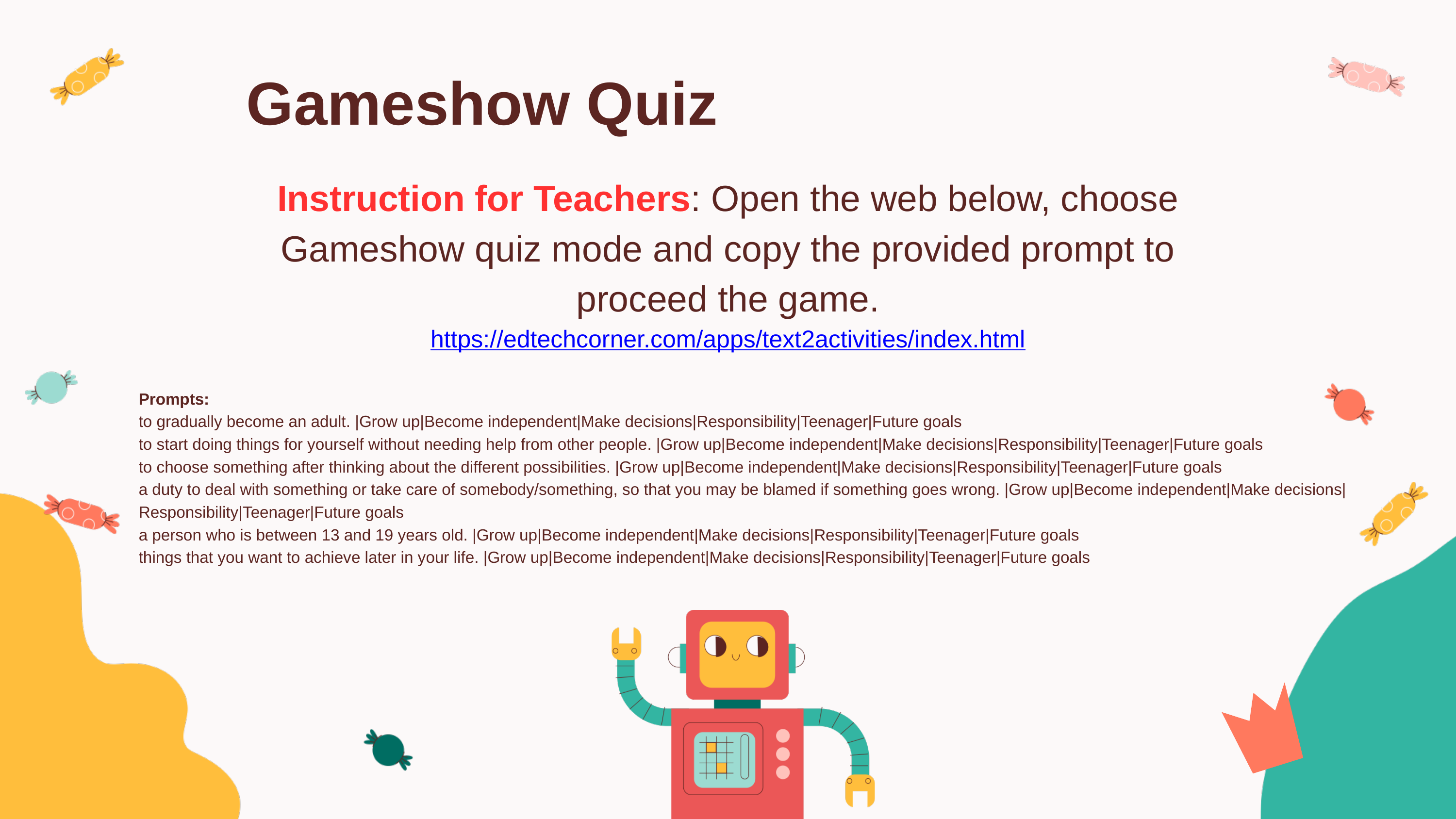

Gameshow Quiz
Instruction for Teachers: Open the web below, choose Gameshow quiz mode and copy the provided prompt to proceed the game.
https://edtechcorner.com/apps/text2activities/index.html

Prompts:
to gradually become an adult. |Grow up|Become independent|Make decisions|Responsibility|Teenager|Future goals
to start doing things for yourself without needing help from other people. |Grow up|Become independent|Make decisions|Responsibility|Teenager|Future goals
to choose something after thinking about the different possibilities. |Grow up|Become independent|Make decisions|Responsibility|Teenager|Future goals
a duty to deal with something or take care of somebody/something, so that you may be blamed if something goes wrong. |Grow up|Become independent|Make decisions|Responsibility|Teenager|Future goals
a person who is between 13 and 19 years old. |Grow up|Become independent|Make decisions|Responsibility|Teenager|Future goals
things that you want to achieve later in your life. |Grow up|Become independent|Make decisions|Responsibility|Teenager|Future goals